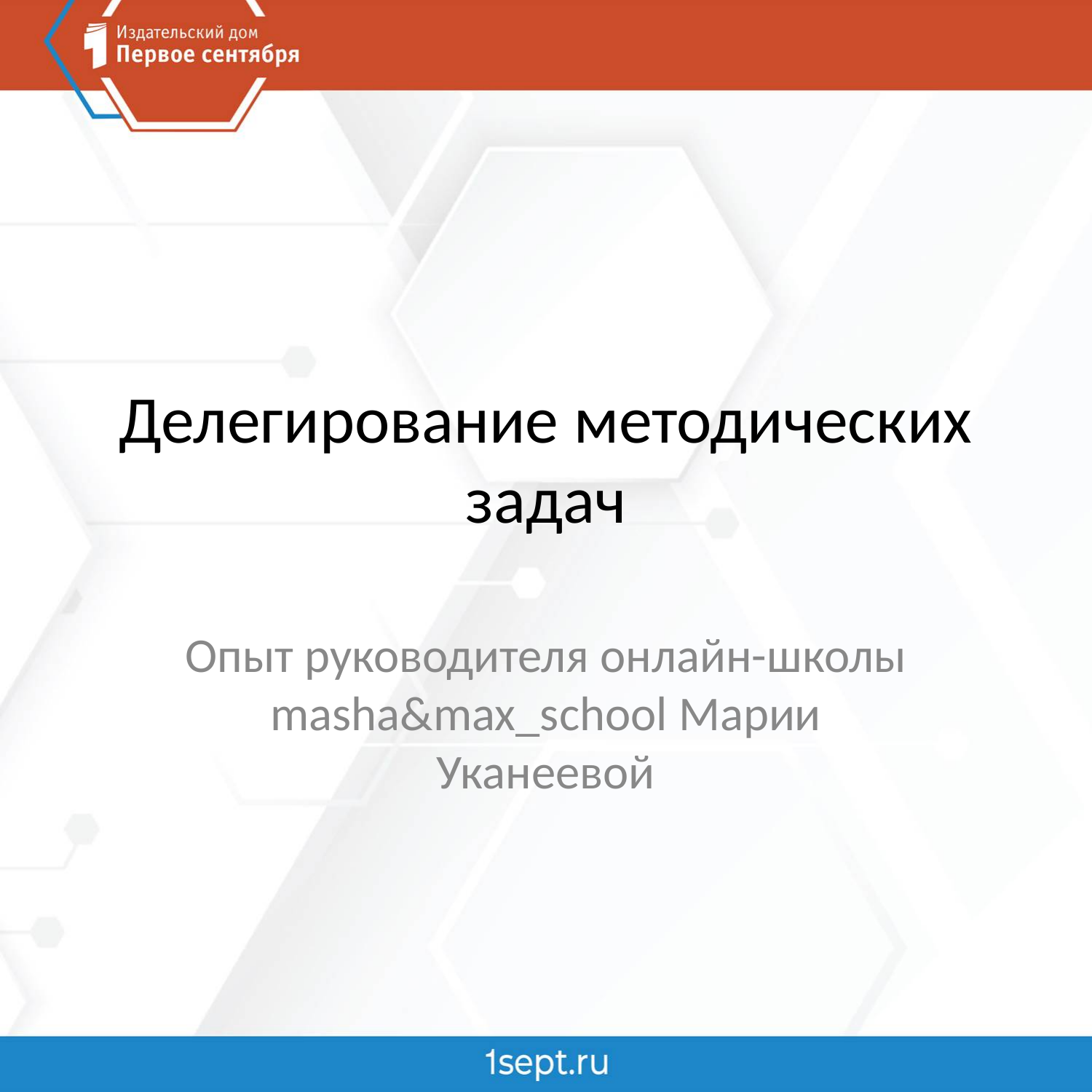

# Делегирование методических задач
Опыт руководителя онлайн-школы masha&max_school Марии Уканеевой